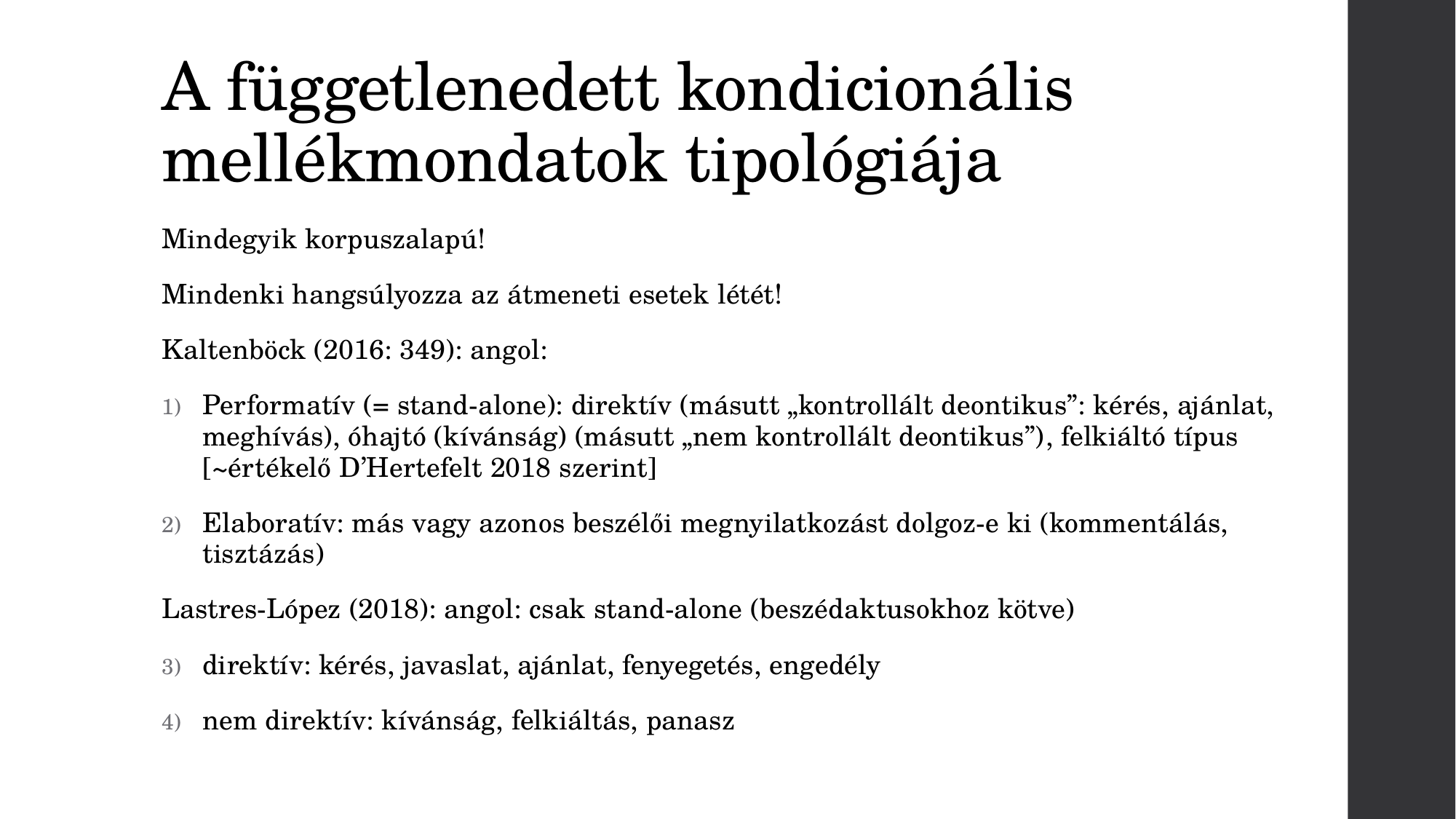

# A függetlenedett kondicionális mellékmondatok tipológiája
Mindegyik korpuszalapú!
Mindenki hangsúlyozza az átmeneti esetek létét!
Kaltenböck (2016: 349): angol:
Performatív (= stand-alone): direktív (másutt „kontrollált deontikus”: kérés, ajánlat, meghívás), óhajtó (kívánság) (másutt „nem kontrollált deontikus”), felkiáltó típus [~értékelő D’Hertefelt 2018 szerint]
Elaboratív: más vagy azonos beszélői megnyilatkozást dolgoz-e ki (kommentálás, tisztázás)
Lastres-López (2018): angol: csak stand-alone (beszédaktusokhoz kötve)
direktív: kérés, javaslat, ajánlat, fenyegetés, engedély
nem direktív: kívánság, felkiáltás, panasz